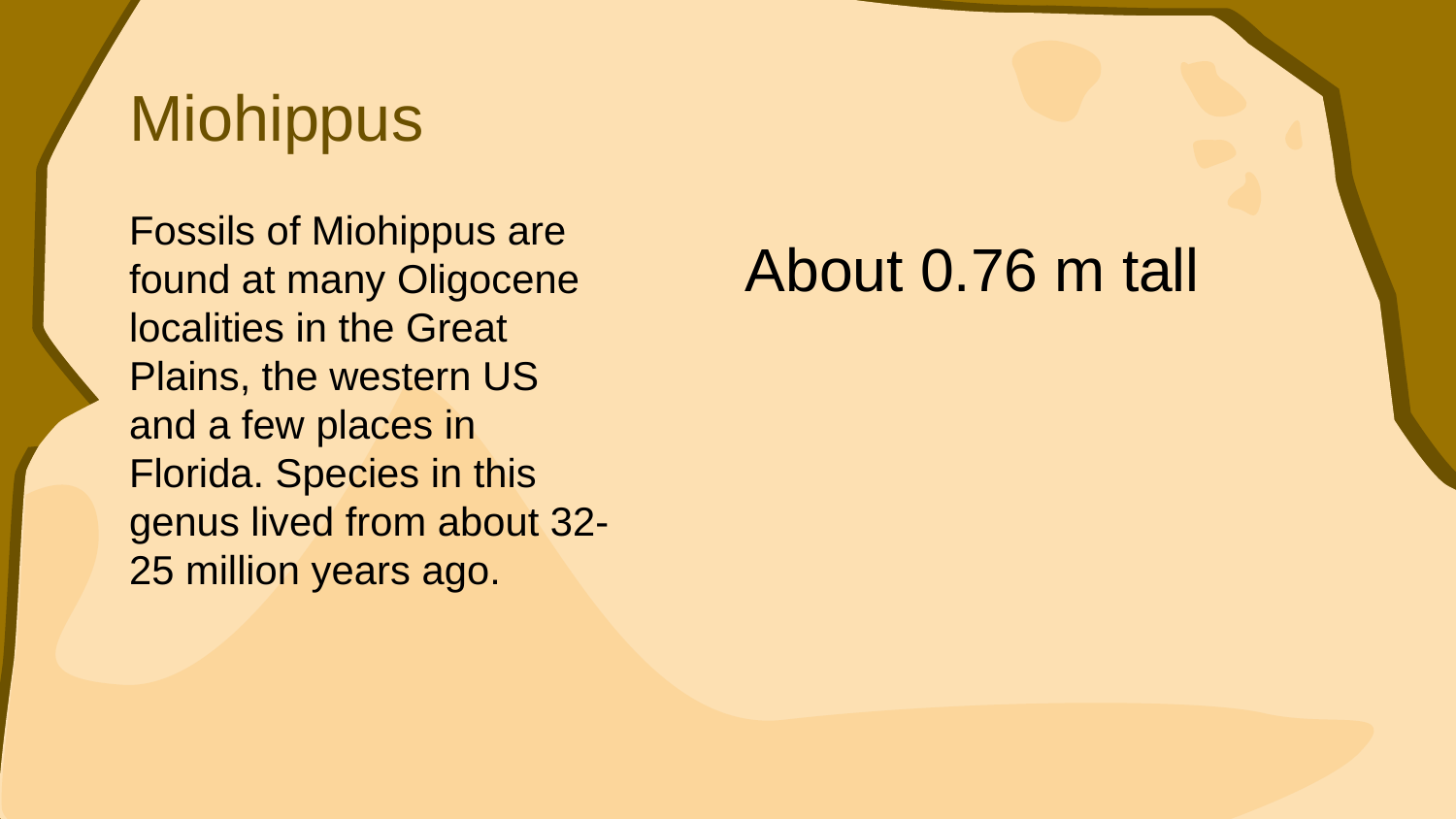

# Miohippus
Fossils of Miohippus are found at many Oligocene localities in the Great Plains, the western US and a few places in Florida. Species in this genus lived from about 32-25 million years ago.

About 0.76 m tall